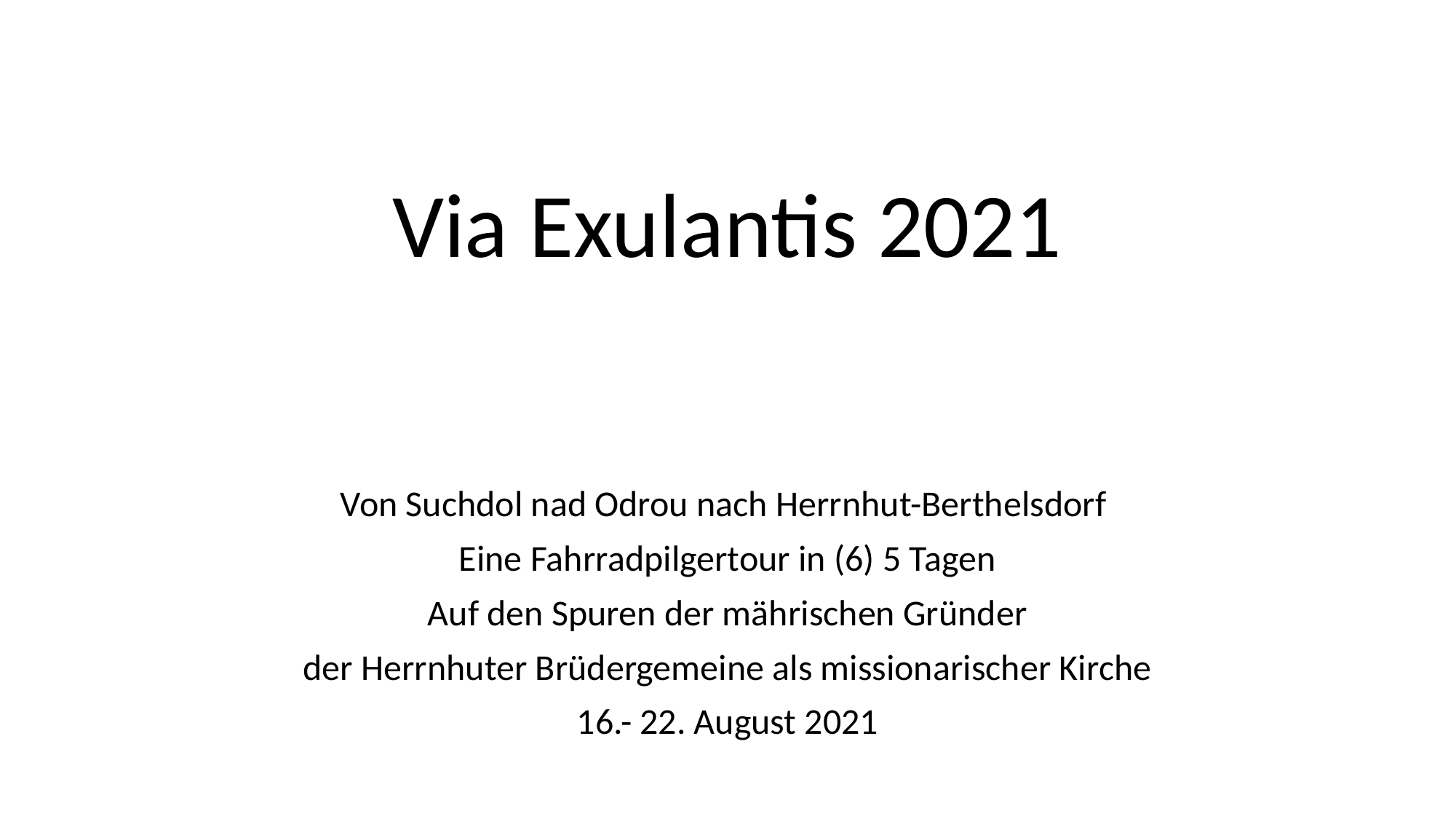

# Via Exulantis 2021
Von Suchdol nad Odrou nach Herrnhut-Berthelsdorf
Eine Fahrradpilgertour in (6) 5 Tagen
Auf den Spuren der mährischen Gründer
der Herrnhuter Brüdergemeine als missionarischer Kirche
16.- 22. August 2021